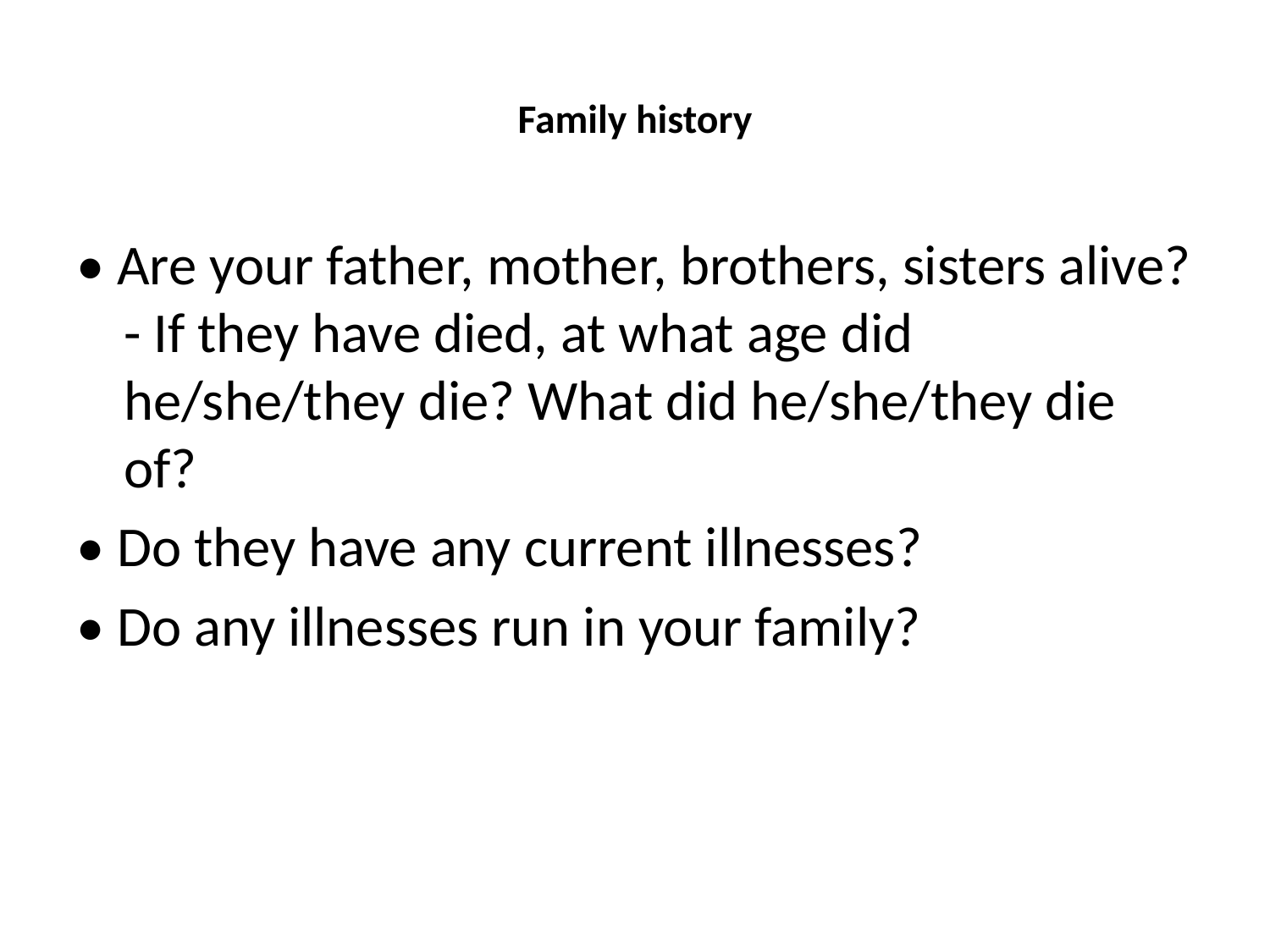

# Family history
• Are your father, mother, brothers, sisters alive? - If they have died, at what age did he/she/they die? What did he/she/they die of?
• Do they have any current illnesses?
• Do any illnesses run in your family?